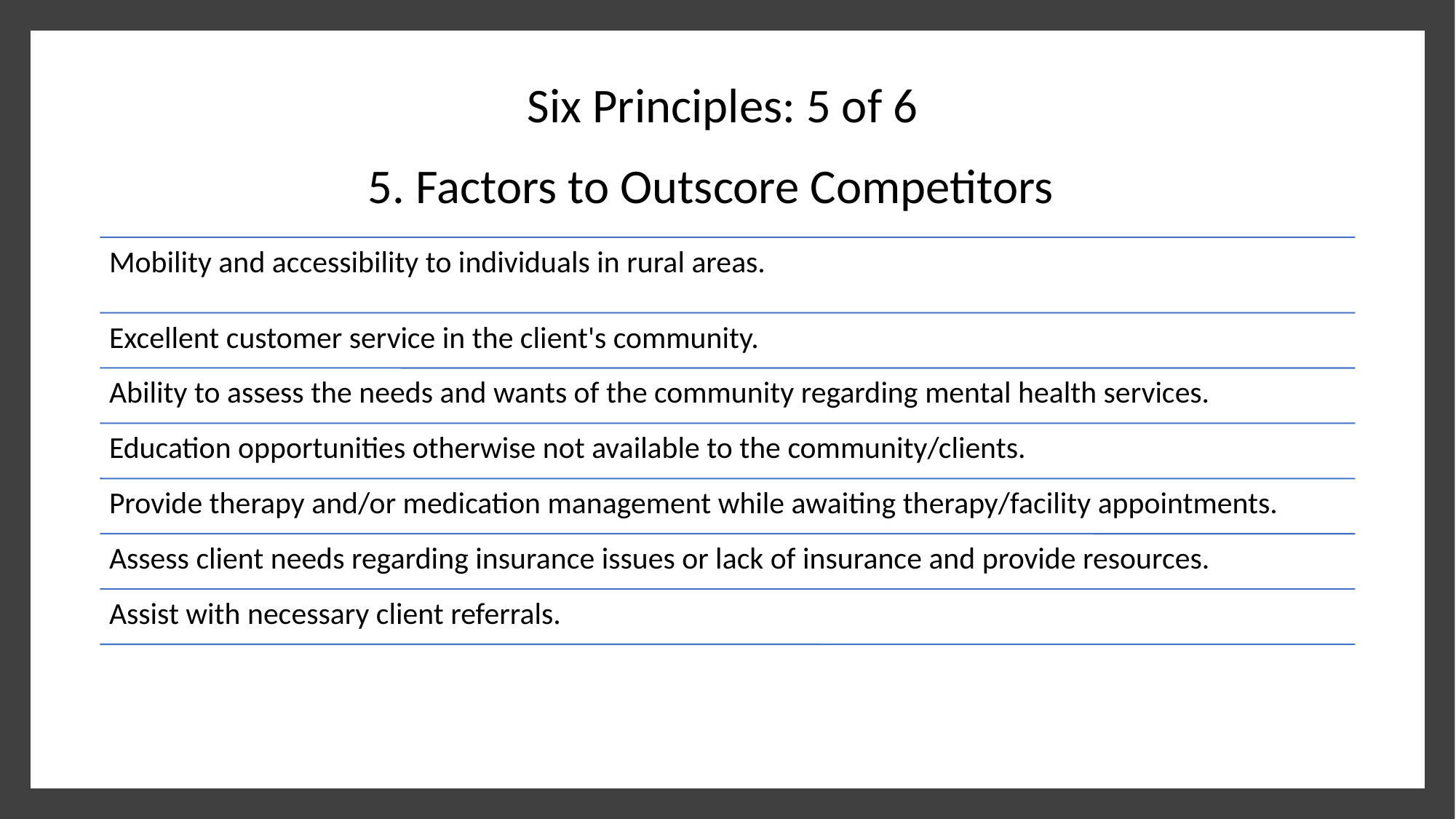

Six Principles: 5 of 6
# 5. Factors to Outscore Competitors
Mobility and accessibility to individuals in rural areas.
Excellent customer service in the client's community.
Ability to assess the needs and wants of the community regarding mental health services.
Education opportunities otherwise not available to the community/clients.
Provide therapy and/or medication management while awaiting therapy/facility appointments.
Assess client needs regarding insurance issues or lack of insurance and provide resources.
Assist with necessary client referrals.